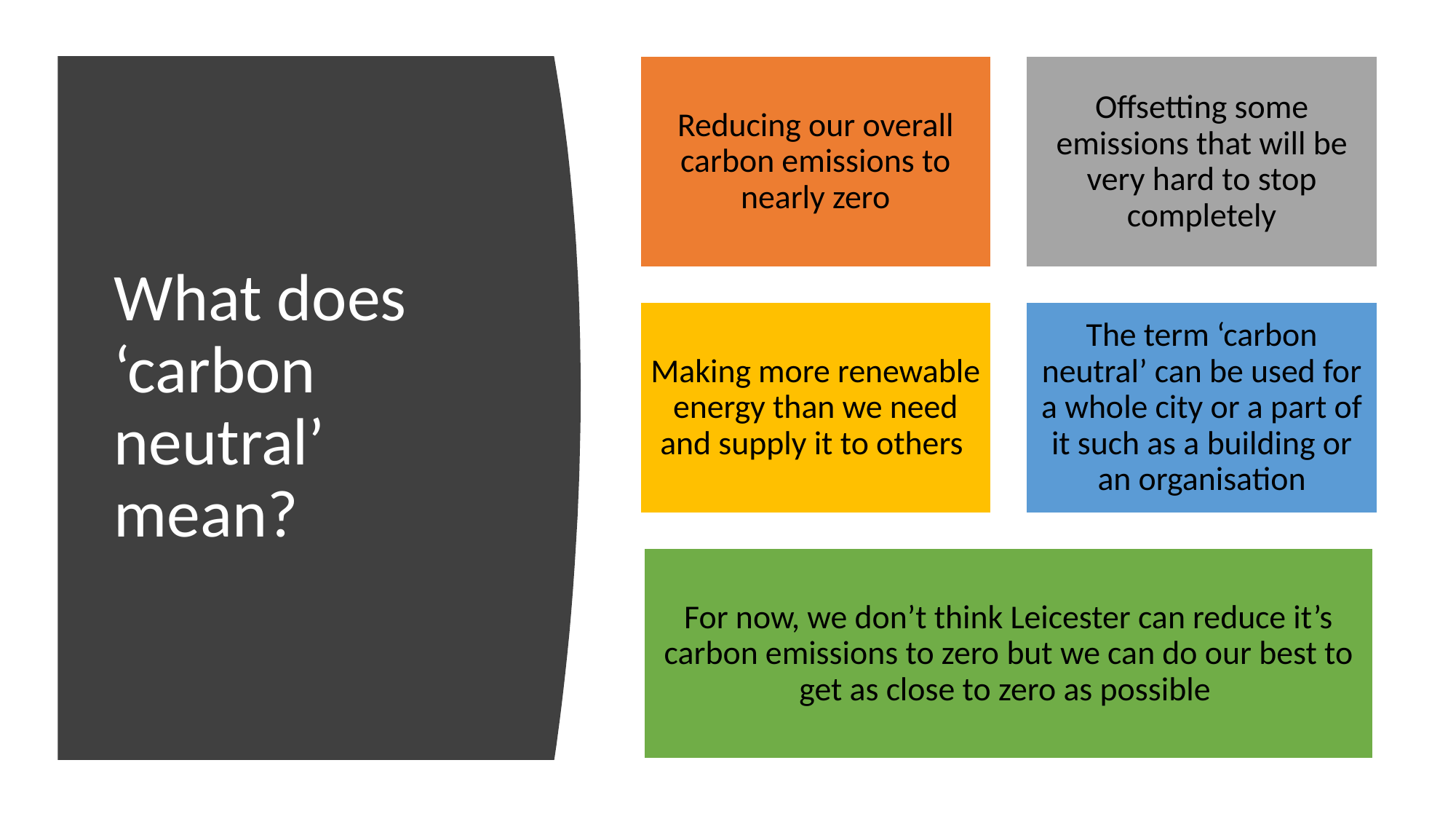

Reducing our overall carbon emissions to nearly zero
Offsetting some emissions that will be very hard to stop completely
Making more renewable energy than we need and supply it to others
The term ‘carbon neutral’ can be used for a whole city or a part of it such as a building or an organisation
For now, we don’t think Leicester can reduce it’s carbon emissions to zero but we can do our best to get as close to zero as possible

# What does ‘carbon neutral’ mean?